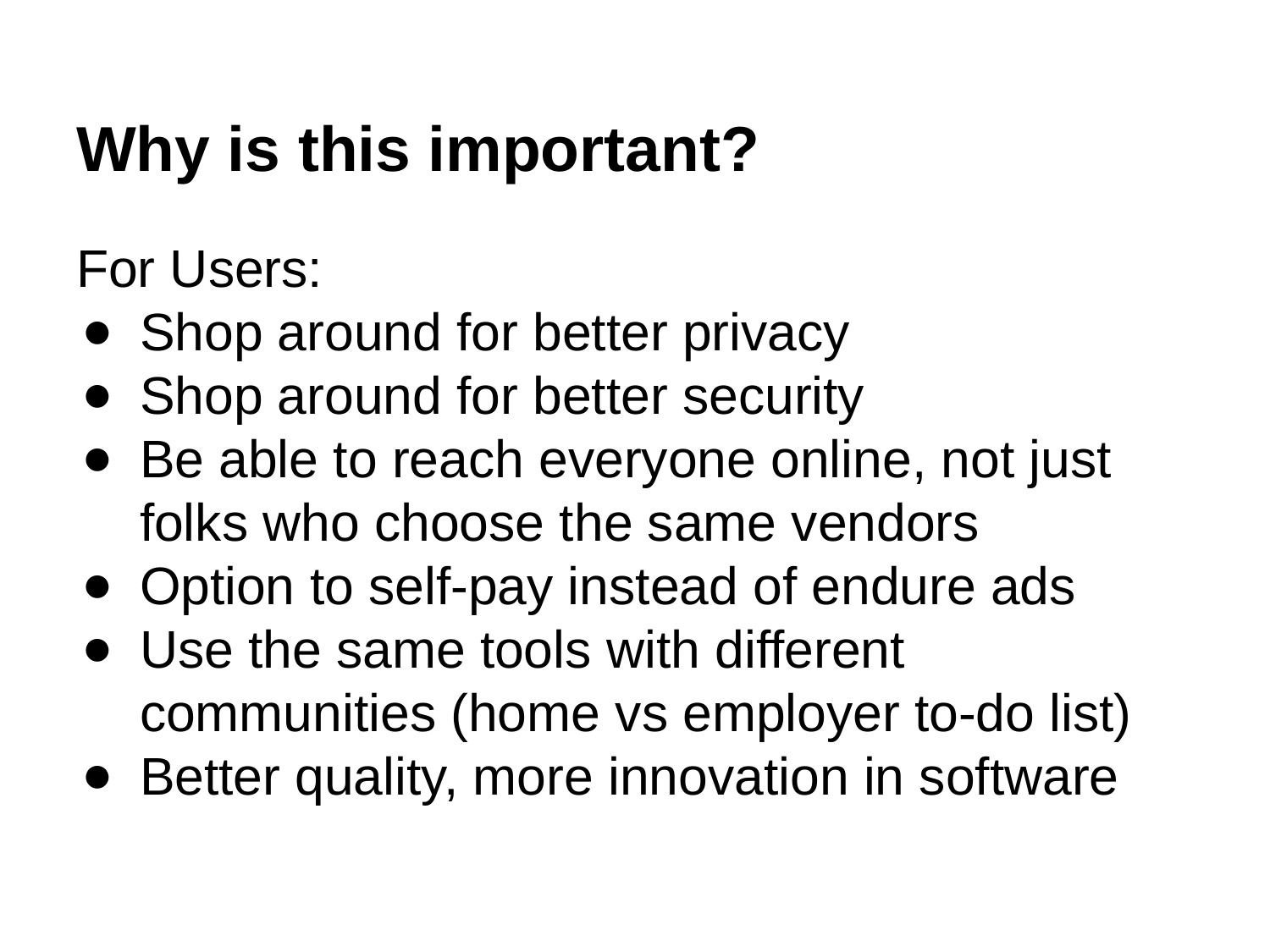

# Why is this important?
For Users:
Shop around for better privacy
Shop around for better security
Be able to reach everyone online, not just folks who choose the same vendors
Option to self-pay instead of endure ads
Use the same tools with different communities (home vs employer to-do list)
Better quality, more innovation in software